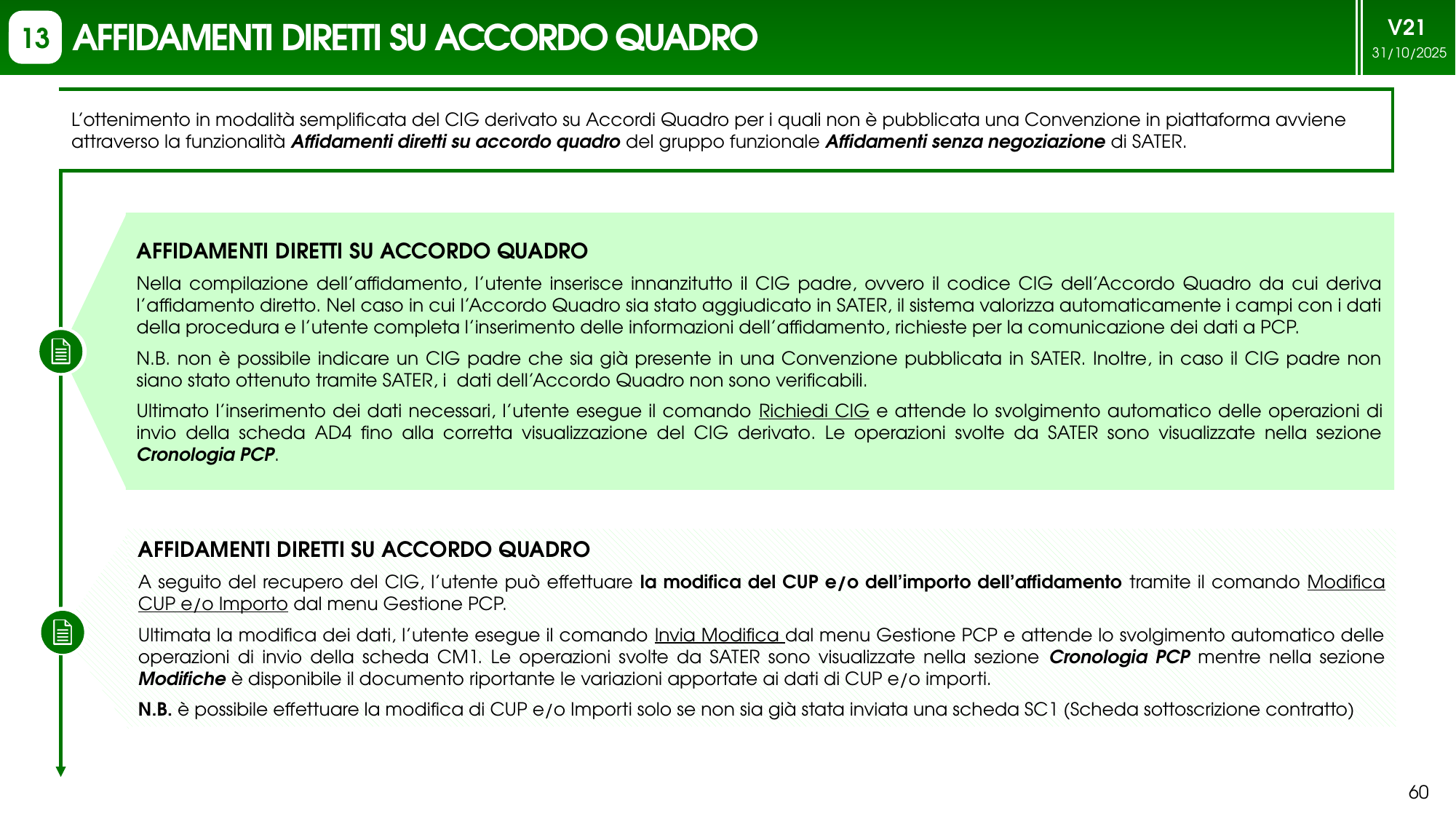

V21
31/10/2025
# Affidamenti diretti SU ACCORDO QUADRO
13
L’ottenimento in modalità semplificata del CIG derivato su Accordi Quadro per i quali non è pubblicata una Convenzione in piattaforma avviene attraverso la funzionalità Affidamenti diretti su accordo quadro del gruppo funzionale Affidamenti senza negoziazione di SATER.

AFFIDAMENTI DIRETTI SU ACCORDO QUADRO
Nella compilazione dell’affidamento, l’utente inserisce innanzitutto il CIG padre, ovvero il codice CIG dell’Accordo Quadro da cui deriva l’affidamento diretto. Nel caso in cui l’Accordo Quadro sia stato aggiudicato in SATER, il sistema valorizza automaticamente i campi con i dati della procedura e l’utente completa l’inserimento delle informazioni dell’affidamento, richieste per la comunicazione dei dati a PCP.
N.B. non è possibile indicare un CIG padre che sia già presente in una Convenzione pubblicata in SATER. Inoltre, in caso il CIG padre non siano stato ottenuto tramite SATER, i  dati dell’Accordo Quadro non sono verificabili.
Ultimato l’inserimento dei dati necessari, l’utente esegue il comando Richiedi CIG e attende lo svolgimento automatico delle operazioni di invio della scheda AD4 fino alla corretta visualizzazione del CIG derivato. Le operazioni svolte da SATER sono visualizzate nella sezione Cronologia PCP.

AFFIDAMENTI DIRETTI SU ACCORDO QUADRO
A seguito del recupero del CIG, l’utente può effettuare la modifica del CUP e/o dell’importo dell’affidamento tramite il comando Modifica CUP e/o Importo dal menu Gestione PCP.
Ultimata la modifica dei dati, l’utente esegue il comando Invia Modifica dal menu Gestione PCP e attende lo svolgimento automatico delle operazioni di invio della scheda CM1. Le operazioni svolte da SATER sono visualizzate nella sezione Cronologia PCP mentre nella sezione Modifiche è disponibile il documento riportante le variazioni apportate ai dati di CUP e/o importi.
N.B. è possibile effettuare la modifica di CUP e/o Importi solo se non sia già stata inviata una scheda SC1 (Scheda sottoscrizione contratto)

60